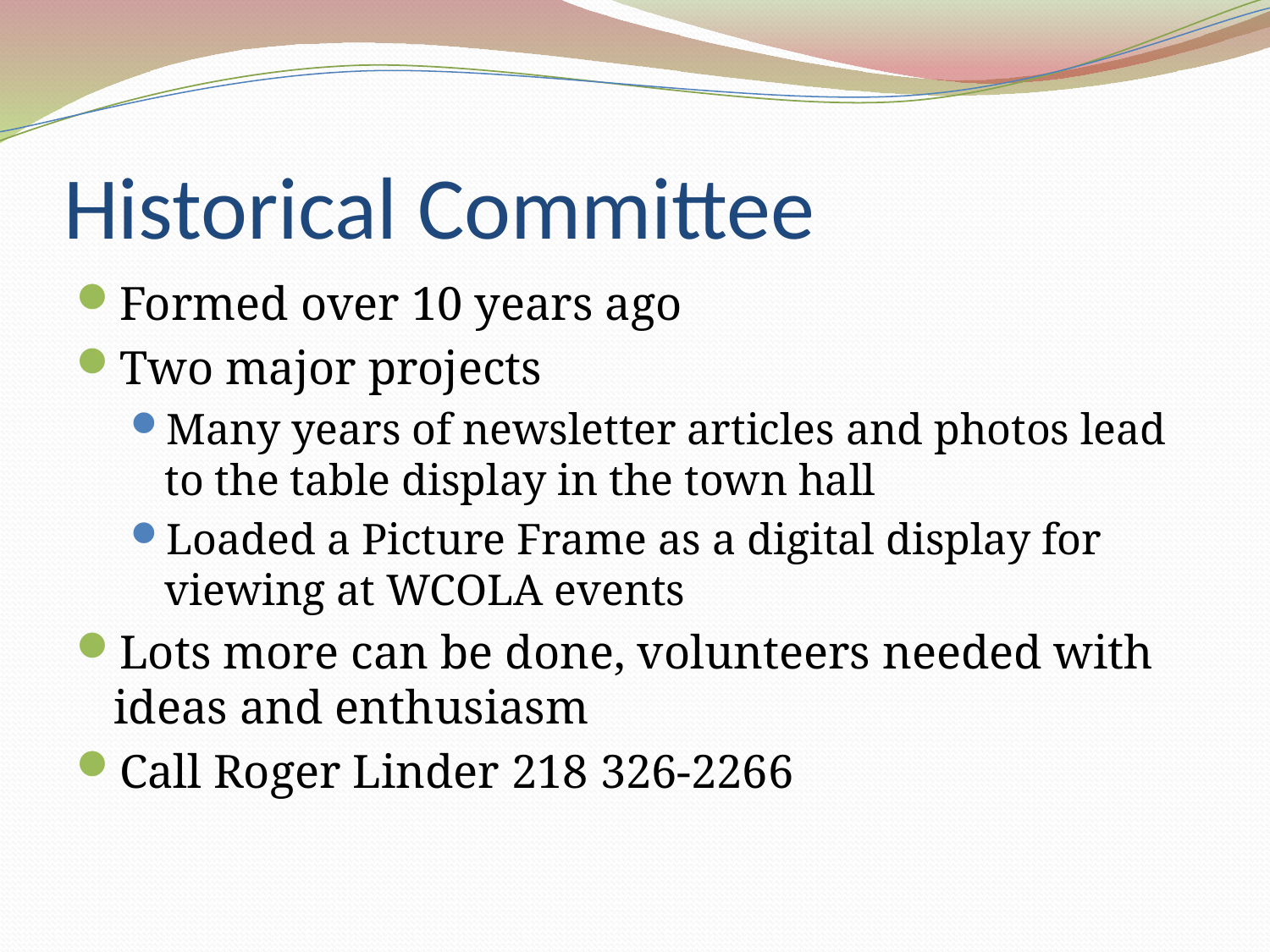

# Historical Committee
Formed over 10 years ago
Two major projects
Many years of newsletter articles and photos lead to the table display in the town hall
Loaded a Picture Frame as a digital display for viewing at WCOLA events
Lots more can be done, volunteers needed with ideas and enthusiasm
Call Roger Linder 218 326-2266